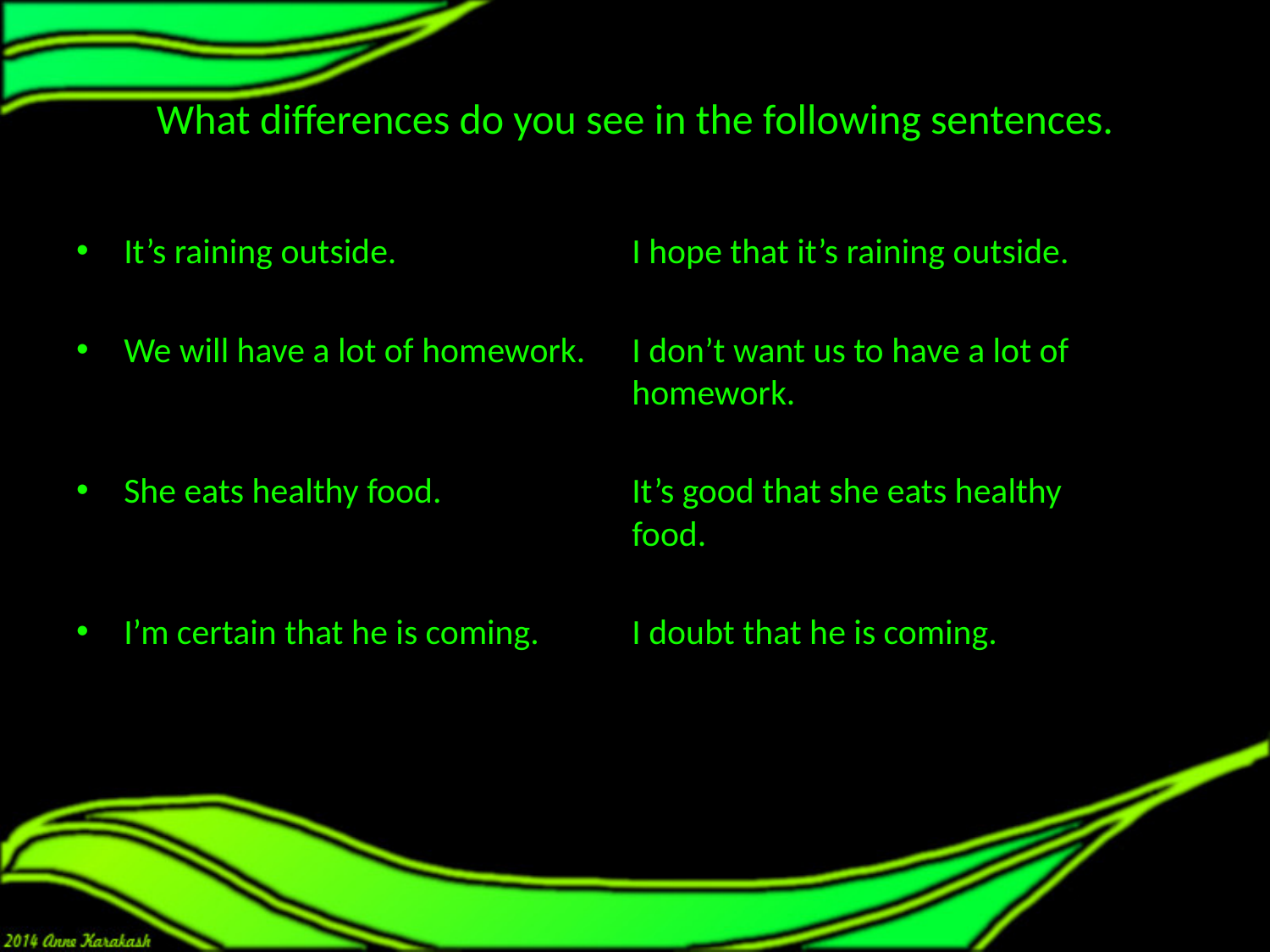

# What differences do you see in the following sentences.
It’s raining outside.		I hope that it’s raining outside.

We will have a lot of homework.	I don’t want us to have a lot of 					homework.

She eats healthy food.		It’s good that she eats healthy 					food.

I’m certain that he is coming.	I doubt that he is coming.